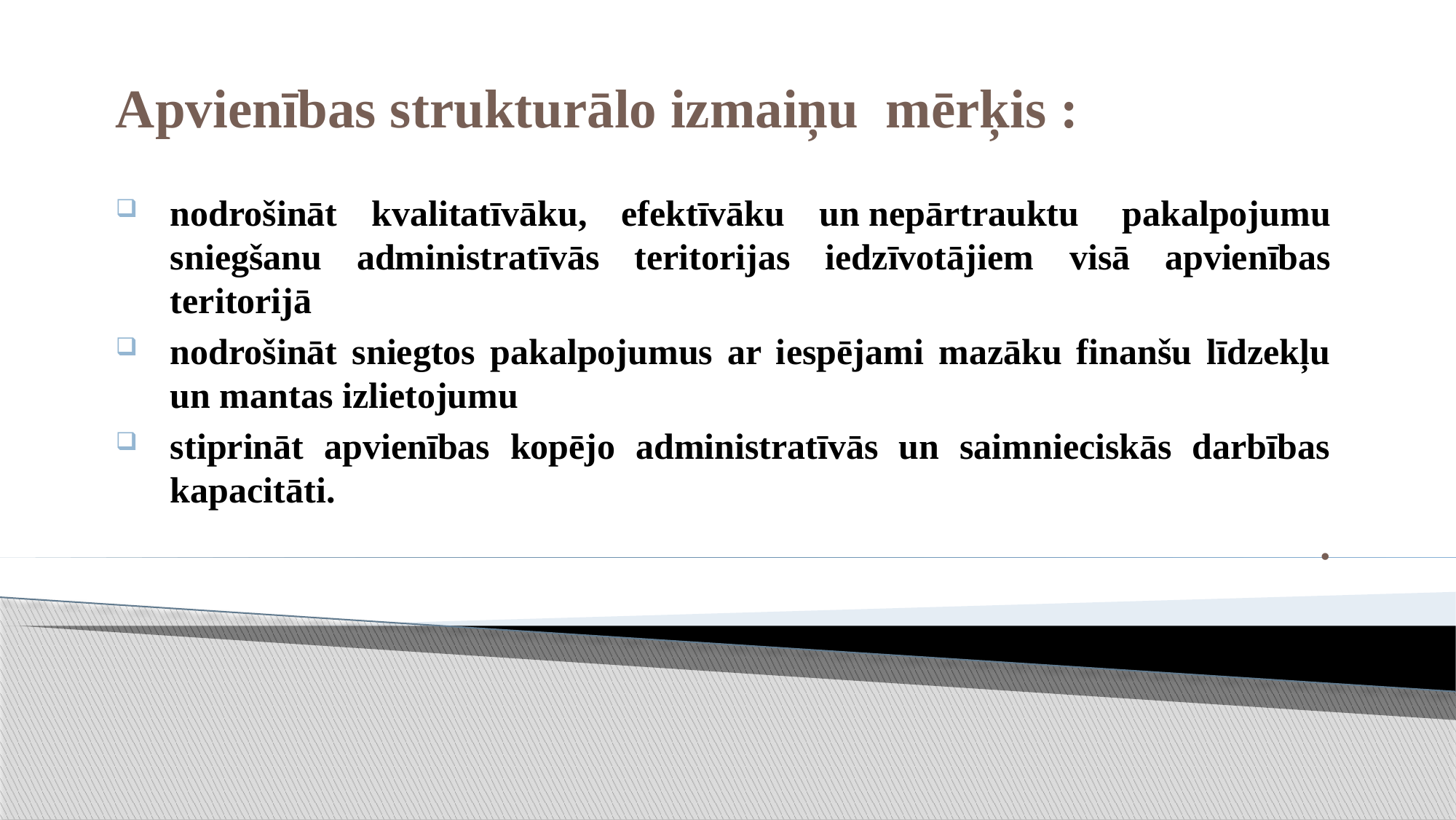

Apvienības strukturālo izmaiņu  mērķis :

nodrošināt kvalitatīvāku, efektīvāku un nepārtrauktu  pakalpojumu sniegšanu administratīvās teritorijas iedzīvotājiem visā apvienības teritorijā
nodrošināt sniegtos pakalpojumus ar iespējami mazāku finanšu līdzekļu un mantas izlietojumu
stiprināt apvienības kopējo administratīvās un saimnieciskās darbības kapacitāti.
.